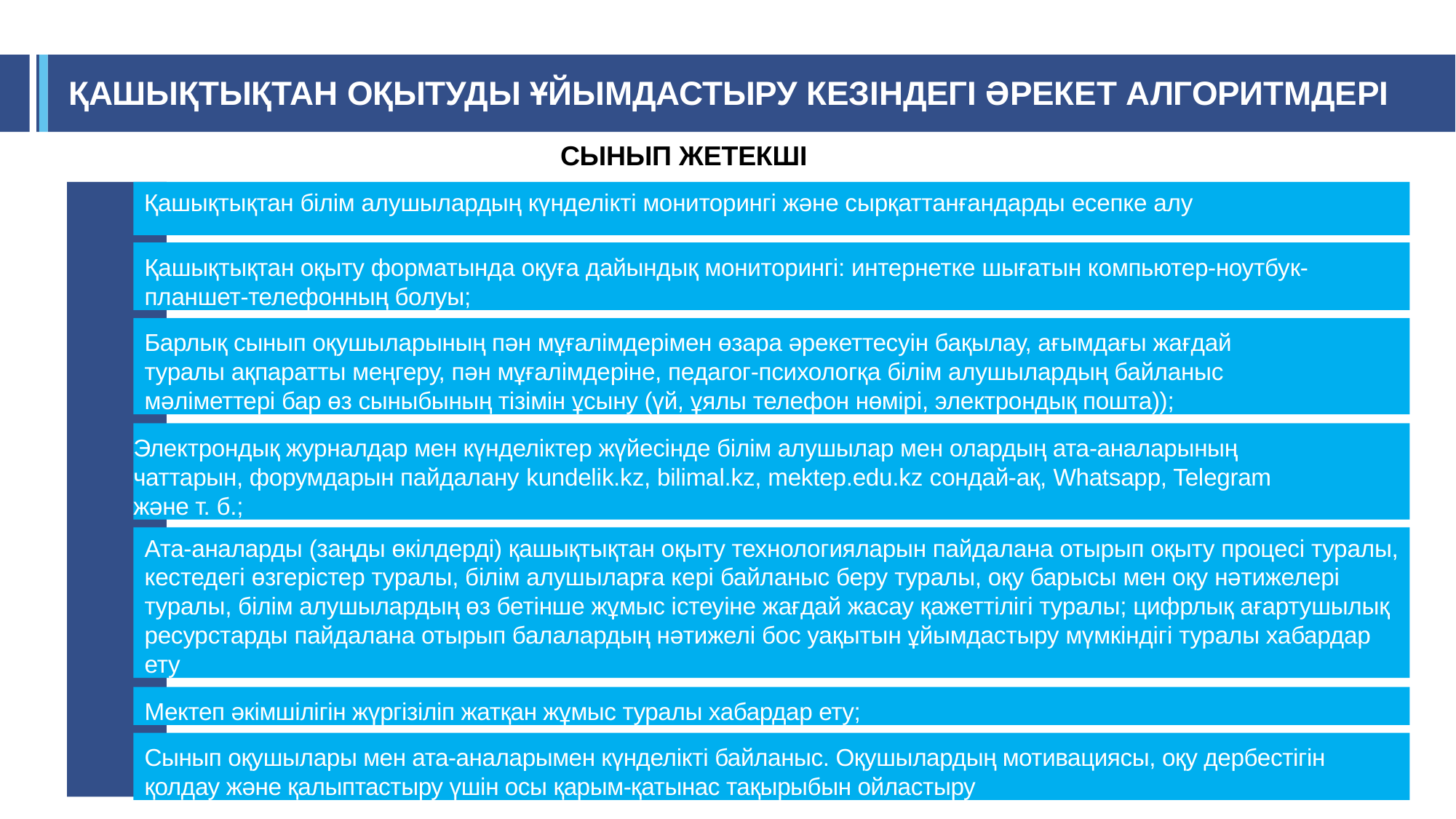

# ҚАШЫҚТЫҚТАН ОҚЫТУДЫ ҰЙЫМДАСТЫРУ КЕЗІНДЕГІ ӘРЕКЕТ АЛГОРИТМДЕРІ
СЫНЫП ЖЕТЕКШІ

Қашықтықтан білім алушылардың күнделікті мониторингі және сырқаттанғандарды есепке алу

Қашықтықтан оқыту форматында оқуға дайындық мониторингі: интернетке шығатын компьютер-ноутбук-планшет-телефонның болуы;
Барлық сынып оқушыларының пән мұғалімдерімен өзара әрекеттесуін бақылау, ағымдағы жағдай туралы ақпаратты меңгеру, пән мұғалімдеріне, педагог-психологқа білім алушылардың байланыс мәліметтері бар өз сыныбының тізімін ұсыну (үй, ұялы телефон нөмірі, электрондық пошта));
Электрондық журналдар мен күнделіктер жүйесінде білім алушылар мен олардың ата-аналарының чаттарын, форумдарын пайдалану kundelik.kz, bilimal.kz, mektep.edu.kz сондай-ақ, Whatsapp, Telegram және т. б.;
Ата-аналарды (заңды өкілдерді) қашықтықтан оқыту технологияларын пайдалана отырып оқыту процесі туралы, кестедегі өзгерістер туралы, білім алушыларға кері байланыс беру туралы, оқу барысы мен оқу нәтижелері туралы, білім алушылардың өз бетінше жұмыс істеуіне жағдай жасау қажеттілігі туралы; цифрлық ағартушылық ресурстарды пайдалана отырып балалардың нәтижелі бос уақытын ұйымдастыру мүмкіндігі туралы хабардар ету
Мектеп әкімшілігін жүргізіліп жатқан жұмыс туралы хабардар ету;
Сынып оқушылары мен ата-аналарымен күнделікті байланыс. Оқушылардың мотивациясы, оқу дербестігін қолдау және қалыптастыру үшін осы қарым-қатынас тақырыбын ойластыру